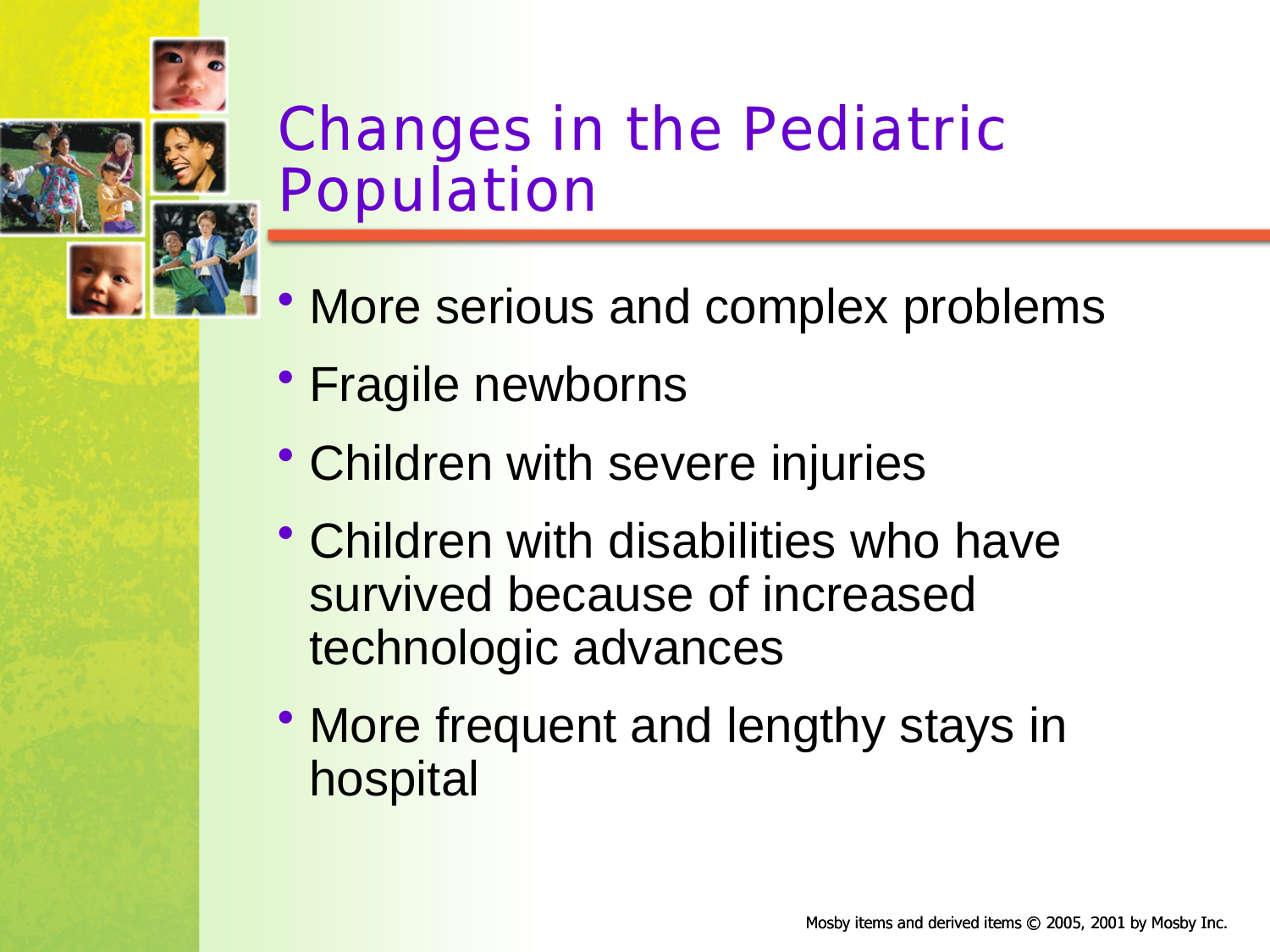

# Changes in the Pediatric Population
More serious and complex problems
Fragile newborns
Children with severe injuries
Children with disabilities who have survived because of increased technologic advances
More frequent and lengthy stays in hospital